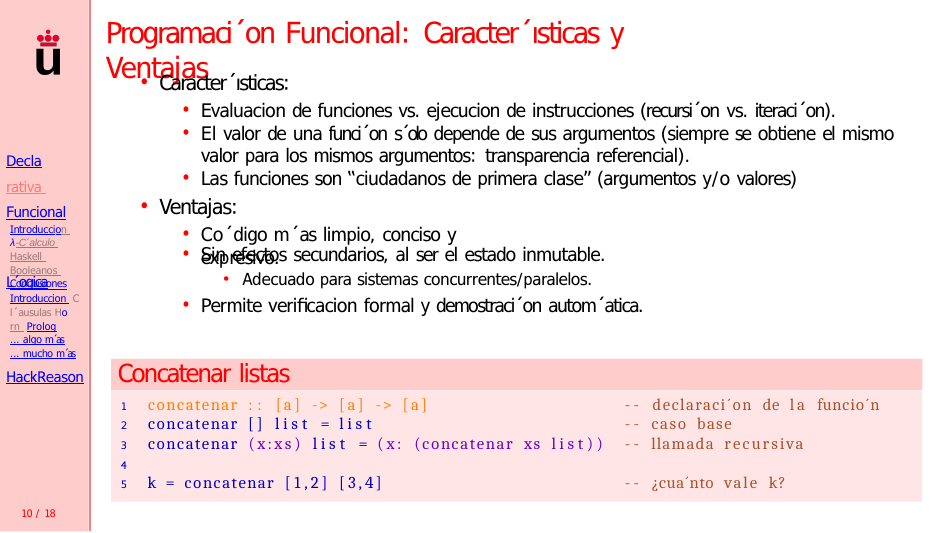

# Programaci´on Funcional: Caracter´ısticas y Ventajas
Caracter´ısticas:
Evaluacion de funciones vs. ejecucion de instrucciones (recursi´on vs. iteraci´on).
El valor de una funci´on s´olo depende de sus argumentos (siempre se obtiene el mismo
Declarativa  Funcional
Introduccion  λ-C´alculo  Haskell  Booleanos  Conclusiones
valor para los mismos argumentos: transparencia referencial).
Las funciones son “ciudadanos de primera clase” (argumentos y/o valores)
Ventajas:
Co´digo m´as limpio, conciso y expresivo.
Sin efectos secundarios, al ser el estado inmutable.
Adecuado para sistemas concurrentes/paralelos.
Permite verificacion formal y demostraci´on autom´atica.
L´ogica
Introduccion  Cl´ausulas Horn  Prolog
... algo m´as
... mucho m´as

Concatenar listas
HackReason

1	concatenar :: [a] -> [a] -> [a]
2	concatenar [] list = list
3	concatenar  (x:xs) list = (x: (concatenar xs list))
4
5	k = concatenar [1,2] [3,4]
-- declaraci´on de  la funcio´n
-- caso base
-- llamada recursiva
-- ¿cua´nto  vale k?
10 / 18